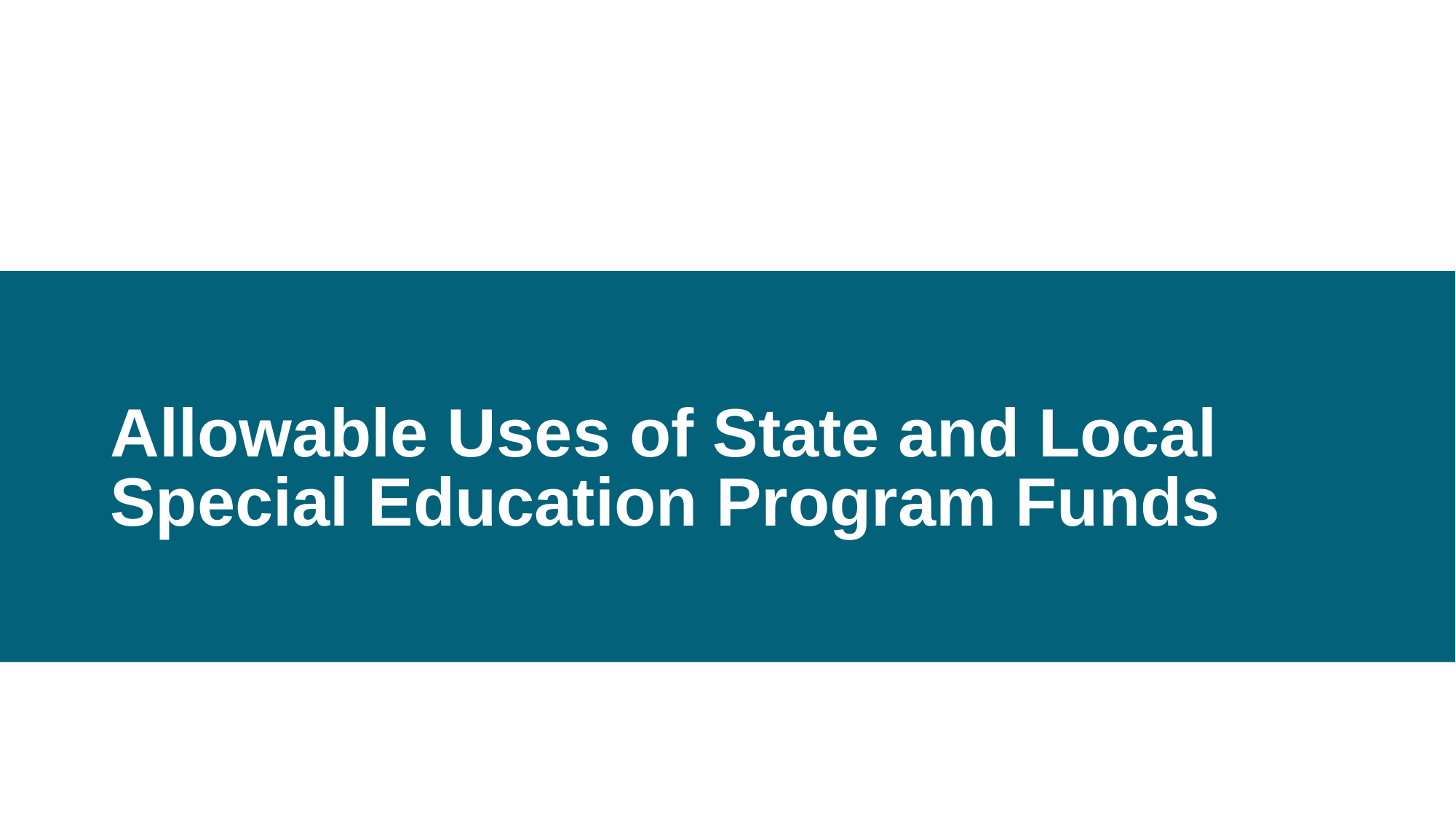

# Allowable Uses of State and Local Special Education Program Funds